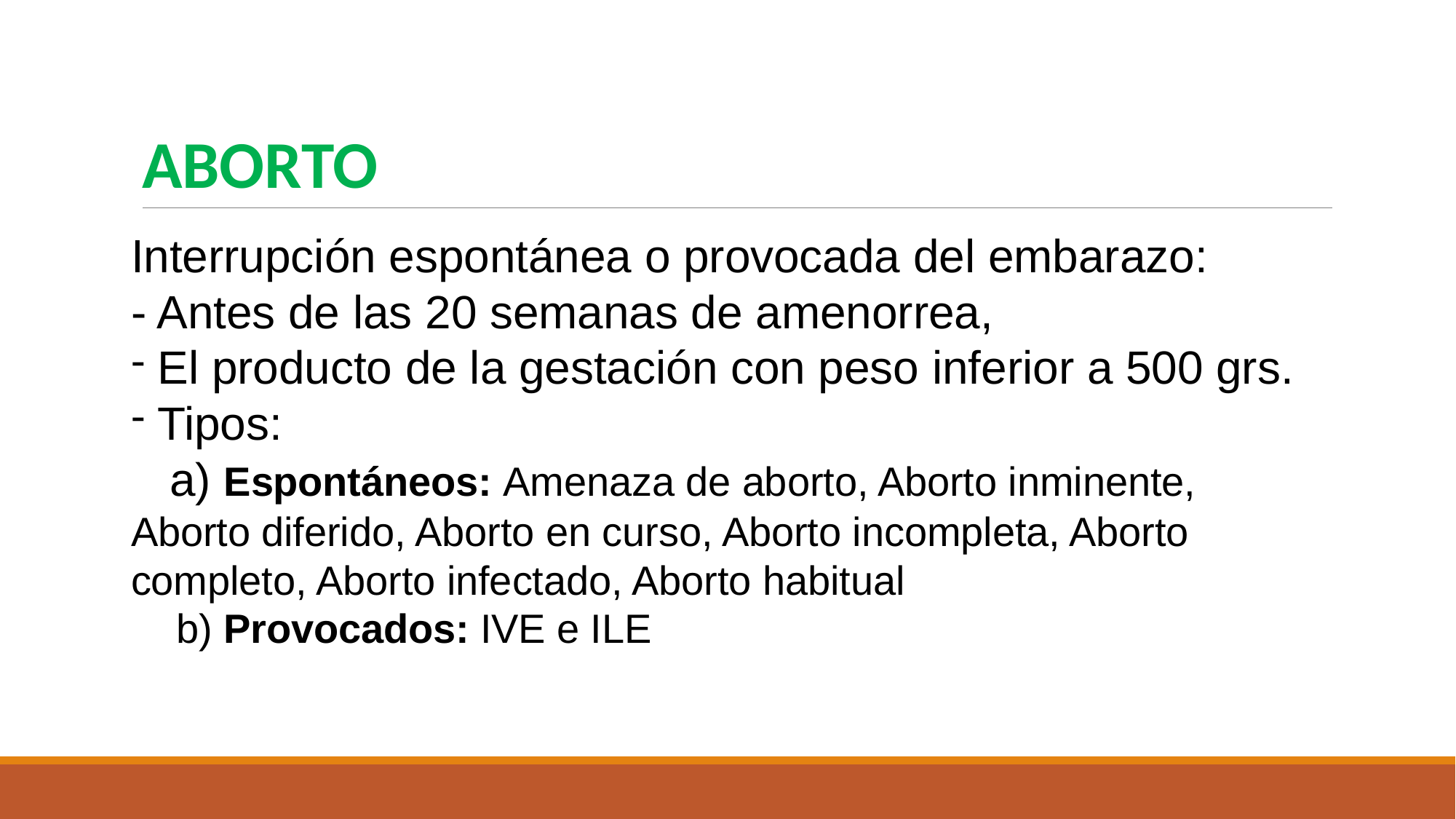

# ABORTO
Interrupción espontánea o provocada del embarazo:
- Antes de las 20 semanas de amenorrea,
 El producto de la gestación con peso inferior a 500 grs.
 Tipos:
   a) Espontáneos: Amenaza de aborto, Aborto inminente,  Aborto diferido, Aborto en curso, Aborto incompleta, Aborto completo, Aborto infectado, Aborto habitual
    b) Provocados: IVE e ILE